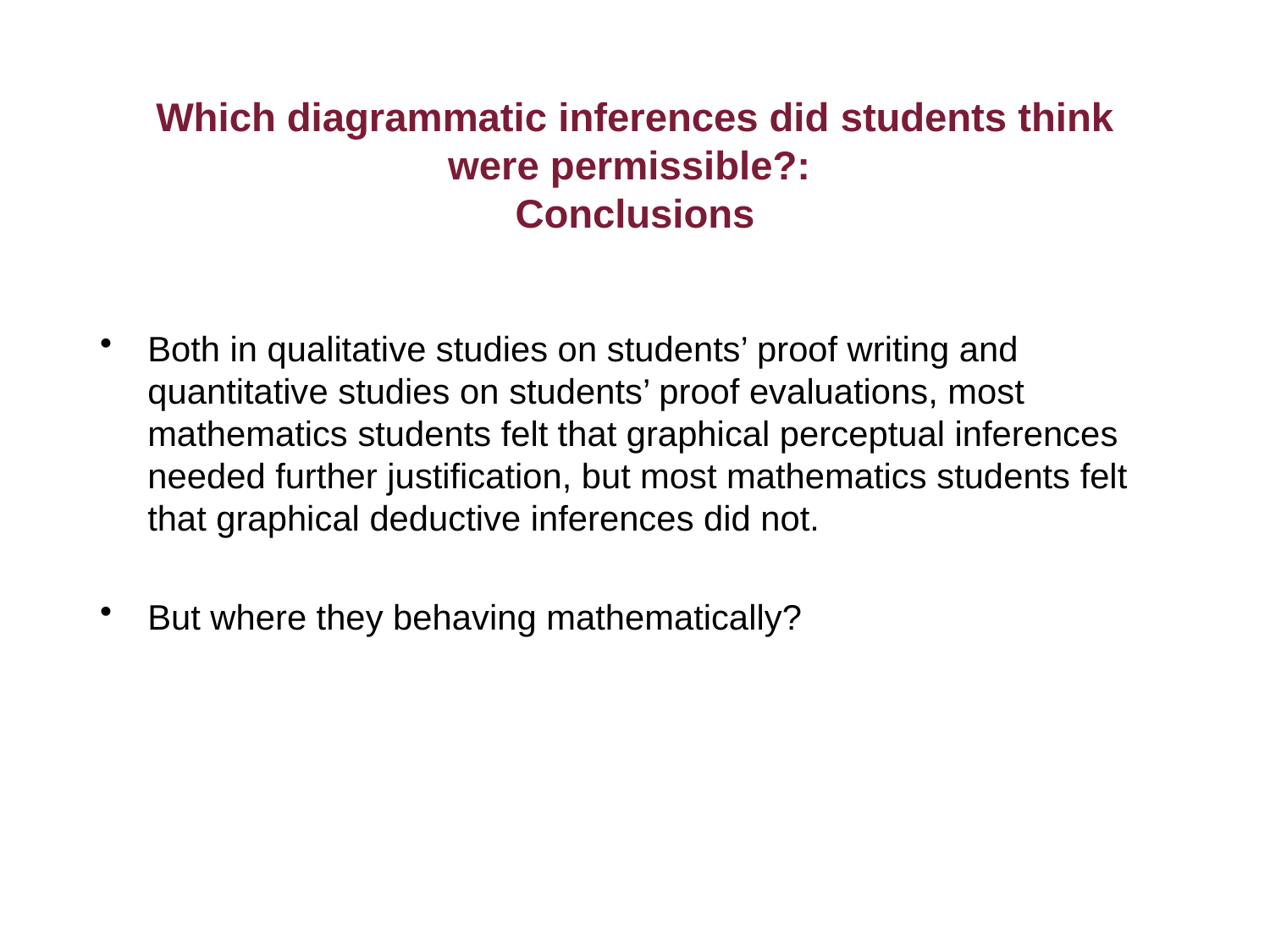

# Which diagrammatic inferences did students think were permissible?: Conclusions
Both in qualitative studies on students’ proof writing and quantitative studies on students’ proof evaluations, most mathematics students felt that graphical perceptual inferences needed further justification, but most mathematics students felt that graphical deductive inferences did not.

But where they behaving mathematically?